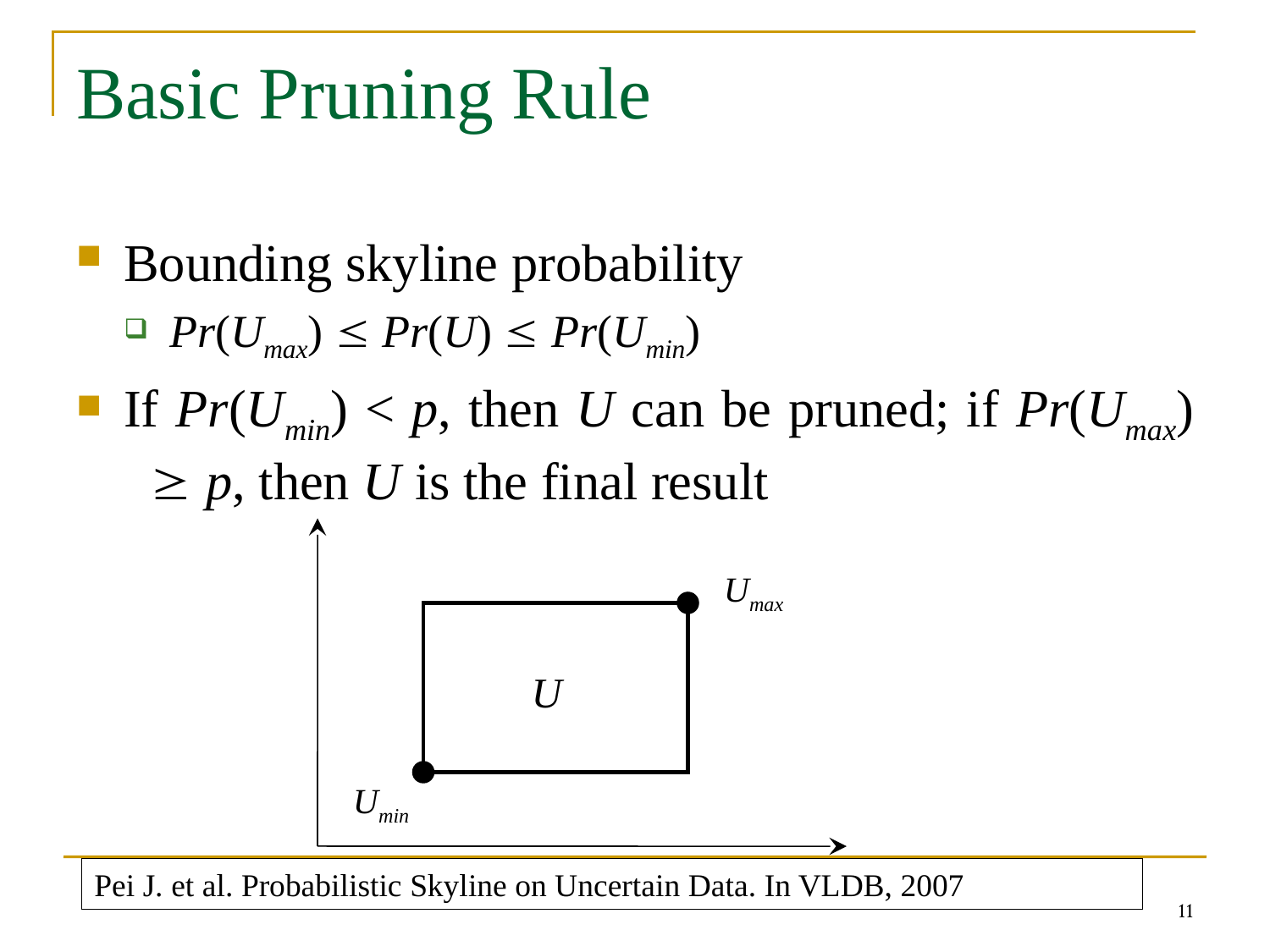

# Basic Pruning Rule
Bounding skyline probability
Pr(Umax) ≤ Pr(U) ≤ Pr(Umin)
If Pr(Umin) < p, then U can be pruned; if Pr(Umax)  ≥ p, then U is the final result

Umax

U

Umin

Pei J. et al. Probabilistic Skyline on Uncertain Data. In VLDB, 2007
11